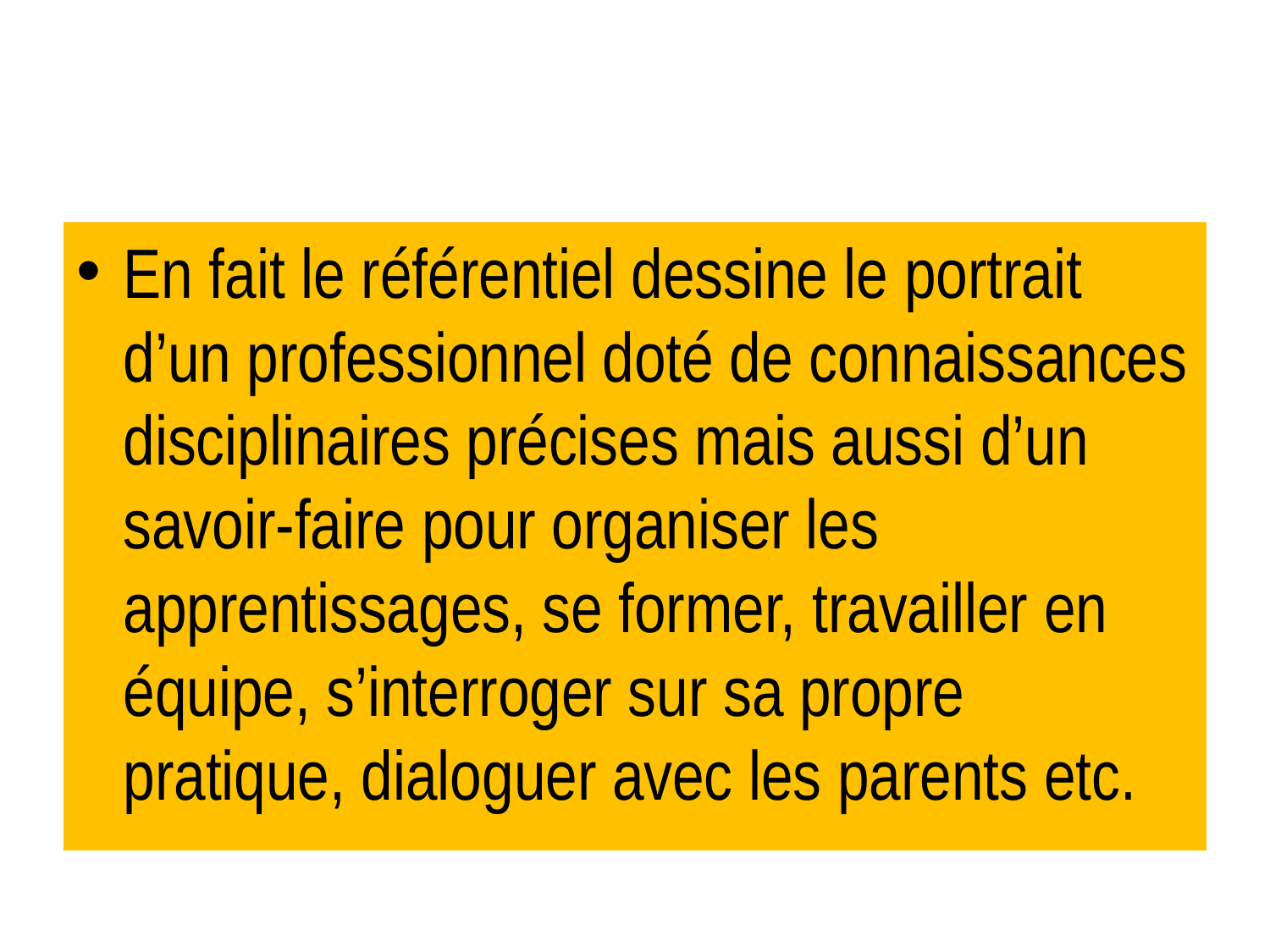

#
En fait le référentiel dessine le portrait d’un professionnel doté de connaissances disciplinaires précises mais aussi d’un savoir-faire pour organiser les apprentissages, se former, travailler en équipe, s’interroger sur sa propre pratique, dialoguer avec les parents etc.